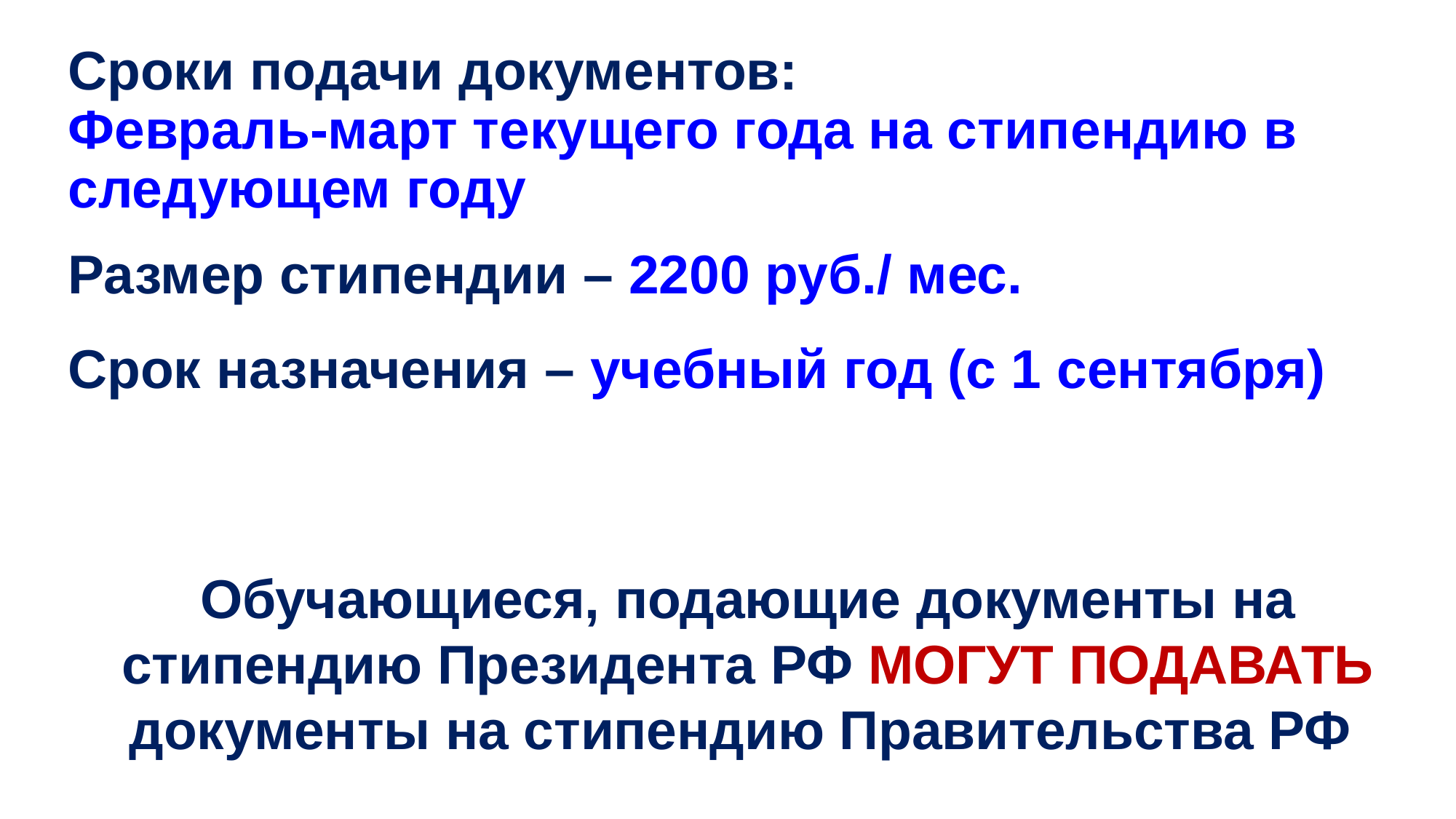

Сроки подачи документов:
Февраль-март текущего года на стипендию в следующем году
Размер стипендии – 2200 руб./ мес.
Срок назначения – учебный год (с 1 сентября)
Обучающиеся, подающие документы на стипендию Президента РФ МОГУТ ПОДАВАТЬ документы на стипендию Правительства РФ